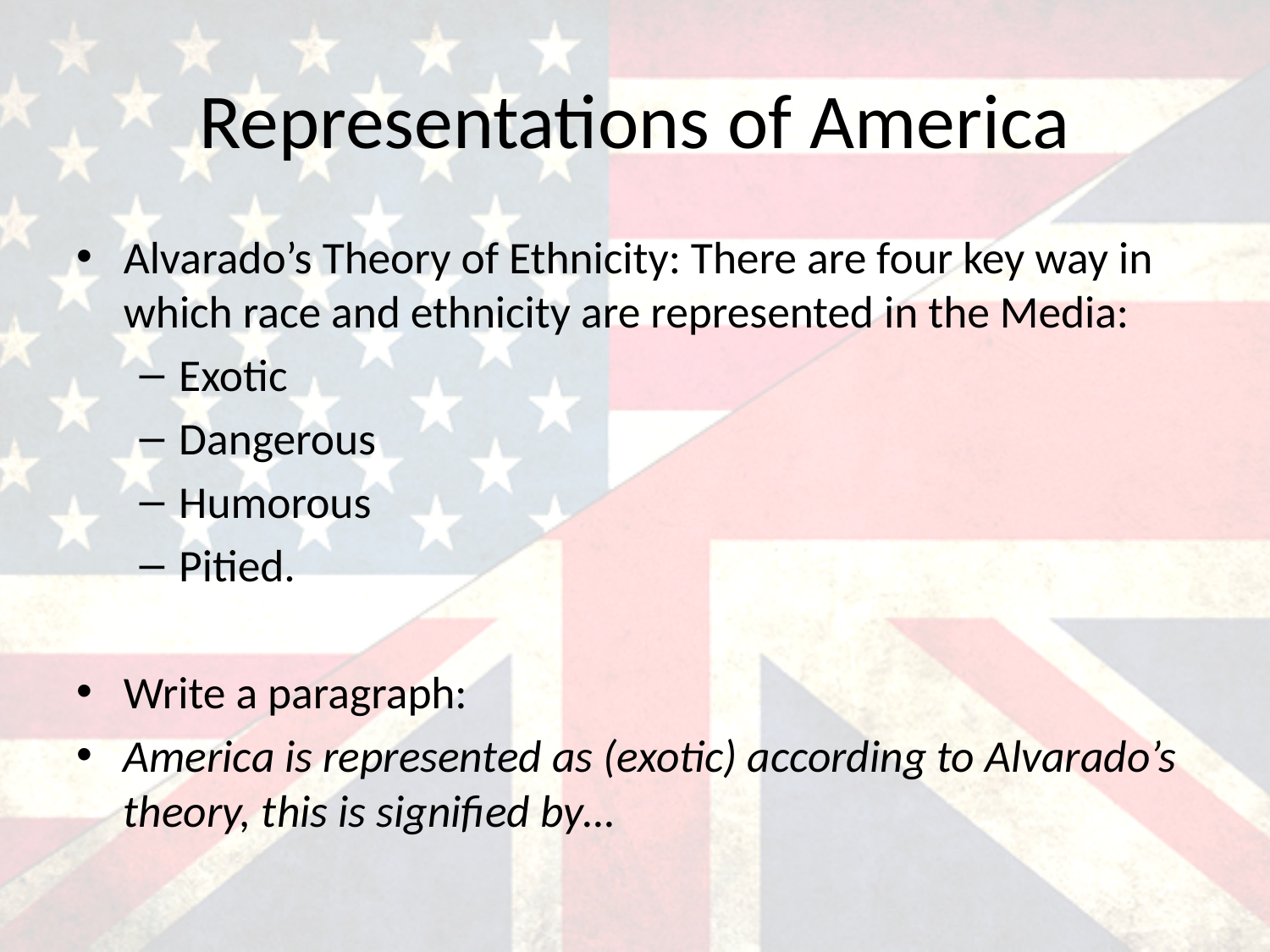

# Representations of America
Alvarado’s Theory of Ethnicity: There are four key way in which race and ethnicity are represented in the Media:
Exotic
Dangerous
Humorous
Pitied.

Write a paragraph:
America is represented as (exotic) according to Alvarado’s theory, this is signified by…